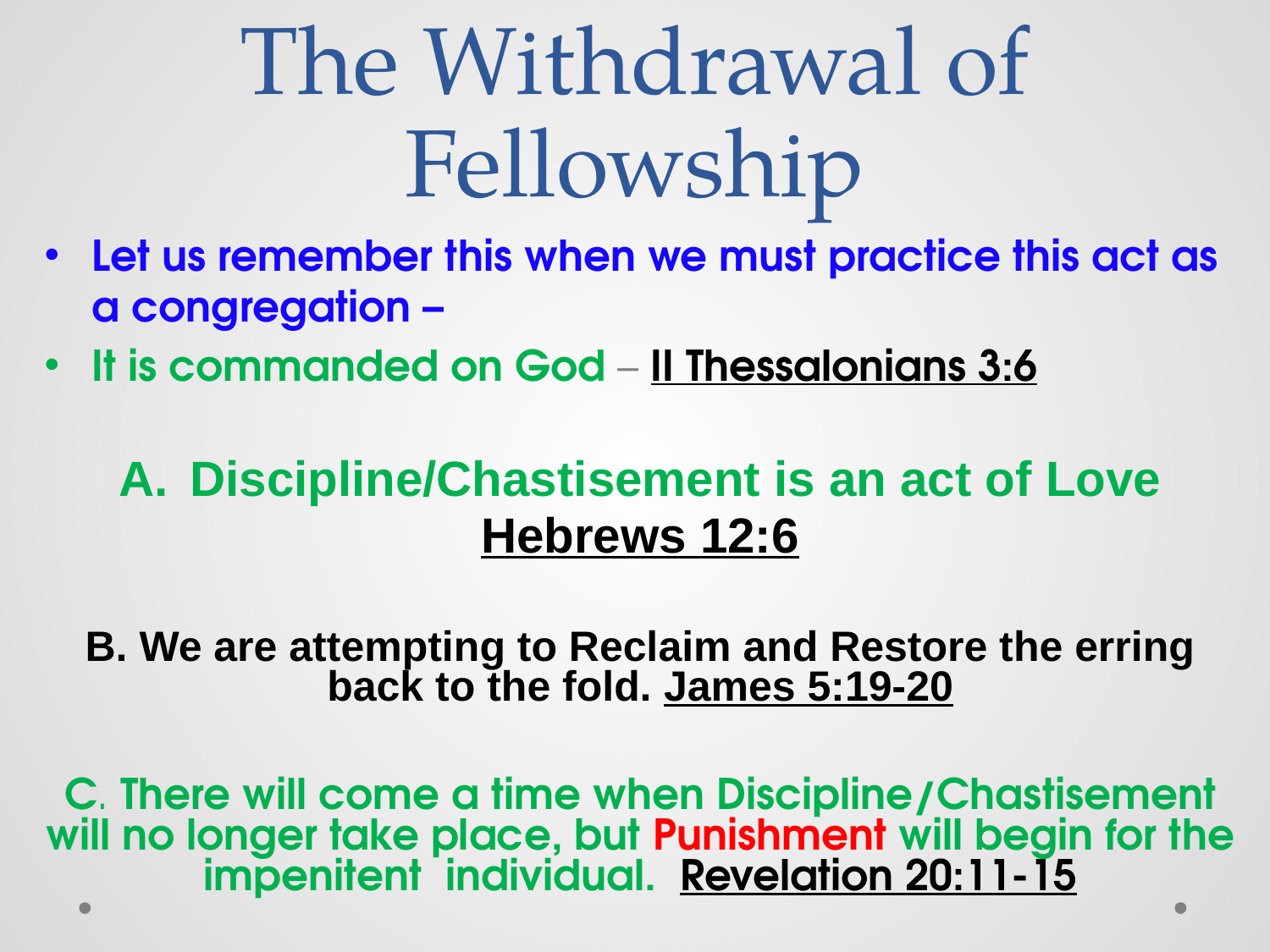

# The Withdrawal of Fellowship
Let us remember this when we must practice this act as a congregation –
It is commanded on God – II Thessalonians 3:6

Discipline/Chastisement is an act of Love
Hebrews 12:6

B. We are attempting to Reclaim and Restore the erring back to the fold. James 5:19-20

C. There will come a time when Discipline/Chastisement will no longer take place, but Punishment will begin for the impenitent  individual.  Revelation 20:11-15